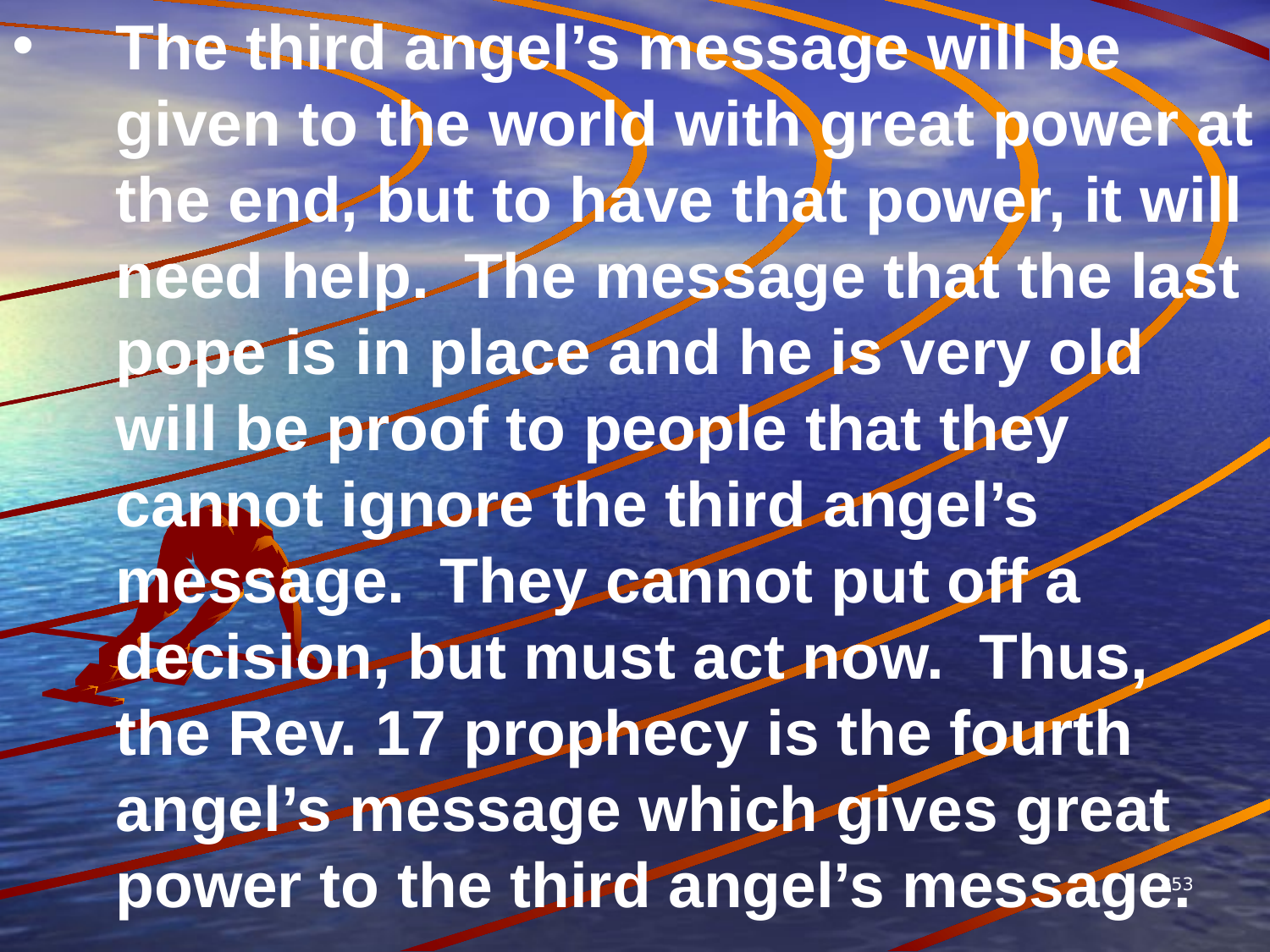

The third angel’s message will be given to the world with great power at the end, but to have that power, it will need help.  The message that the last pope is in place and he is very old will be proof to people that they cannot ignore the third angel’s message.  They cannot put off a decision, but must act now.  Thus, the Rev. 17 prophecy is the fourth angel’s message which gives great power to the third angel’s message.
853